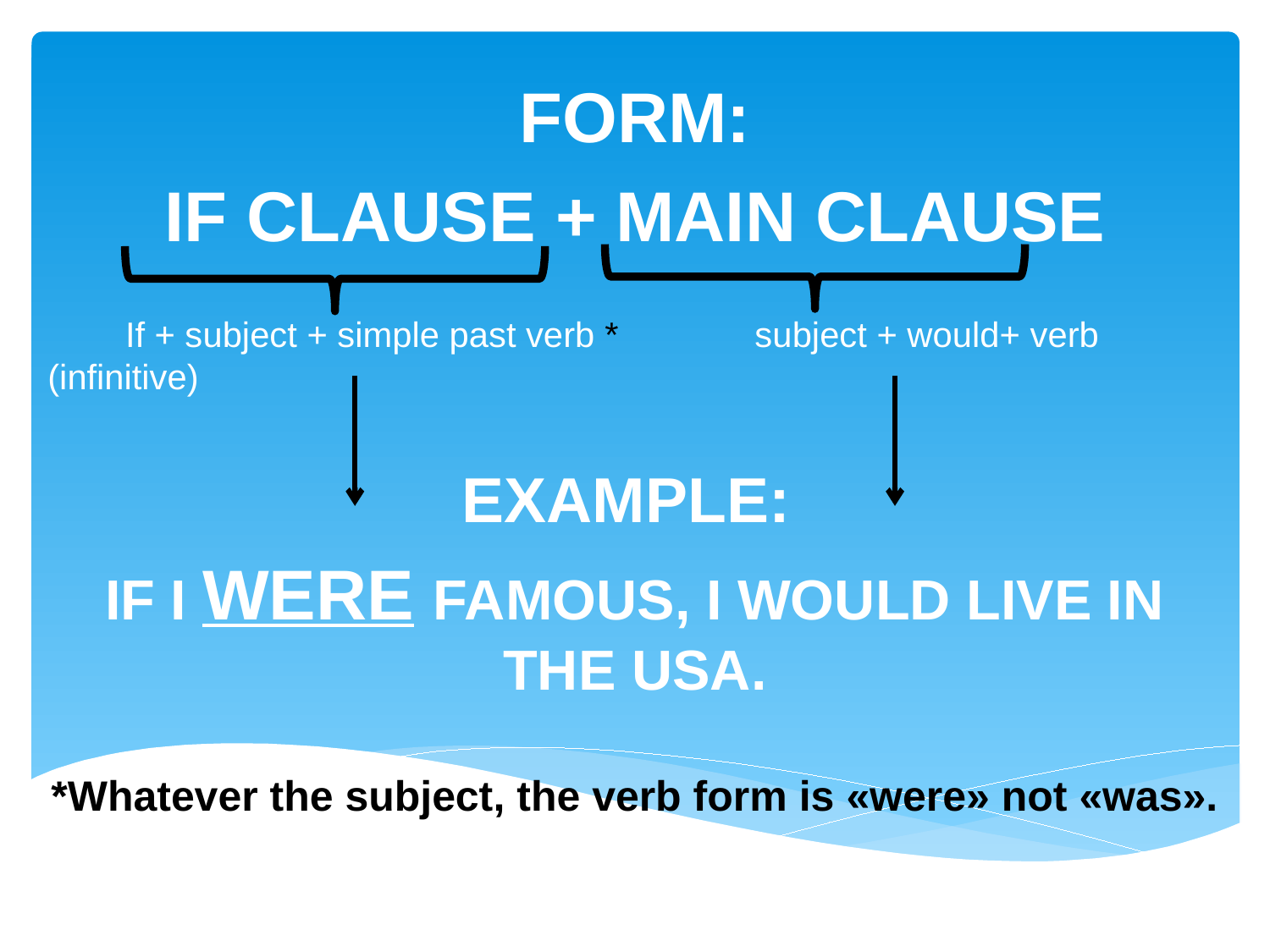

FORM:
IF CLAUSE + MAIN CLAUSE

        If + subject + simple past verb *              subject + would+ verb (infinitive)

EXAMPLE:
IF I WERE FAMOUS, I WOULD LIVE IN THE USA.

*Whatever the subject, the verb form is «were» not «was».